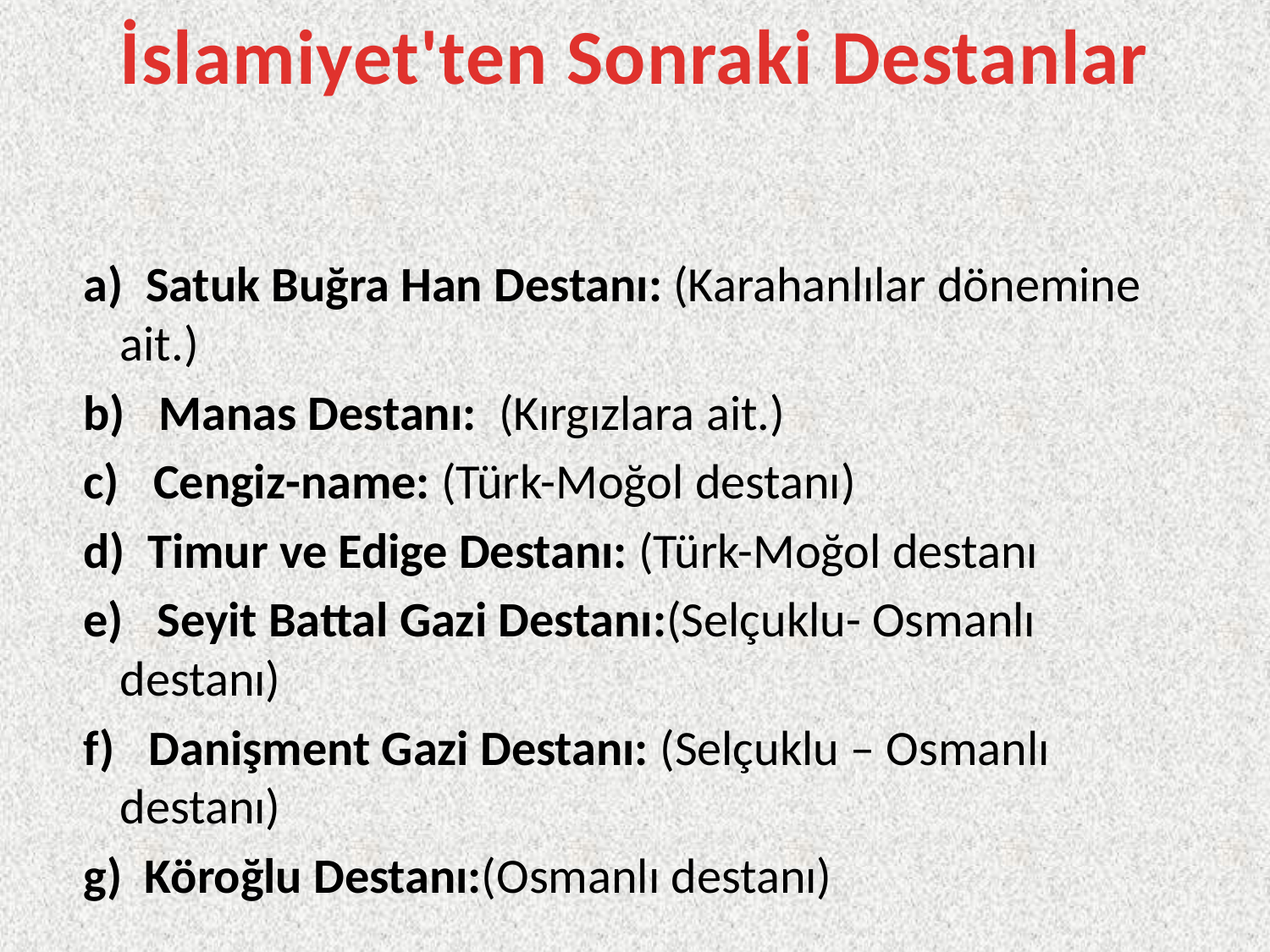

İslamiyet'ten Sonraki Destanlar

 a)  Satuk Buğra Han Destanı: (Karahanlılar dönemine ait.)
 b)   Manas Destanı:  (Kırgızlara ait.)
 c)   Cengiz-name: (Türk-Moğol destanı)
 d)  Timur ve Edige Destanı: (Türk-Moğol destanı
 e)   Seyit Battal Gazi Destanı:(Selçuklu- Osmanlı destanı)
 f)   Danişment Gazi Destanı: (Selçuklu – Osmanlı destanı)
 g)  Köroğlu Destanı:(Osmanlı destanı)